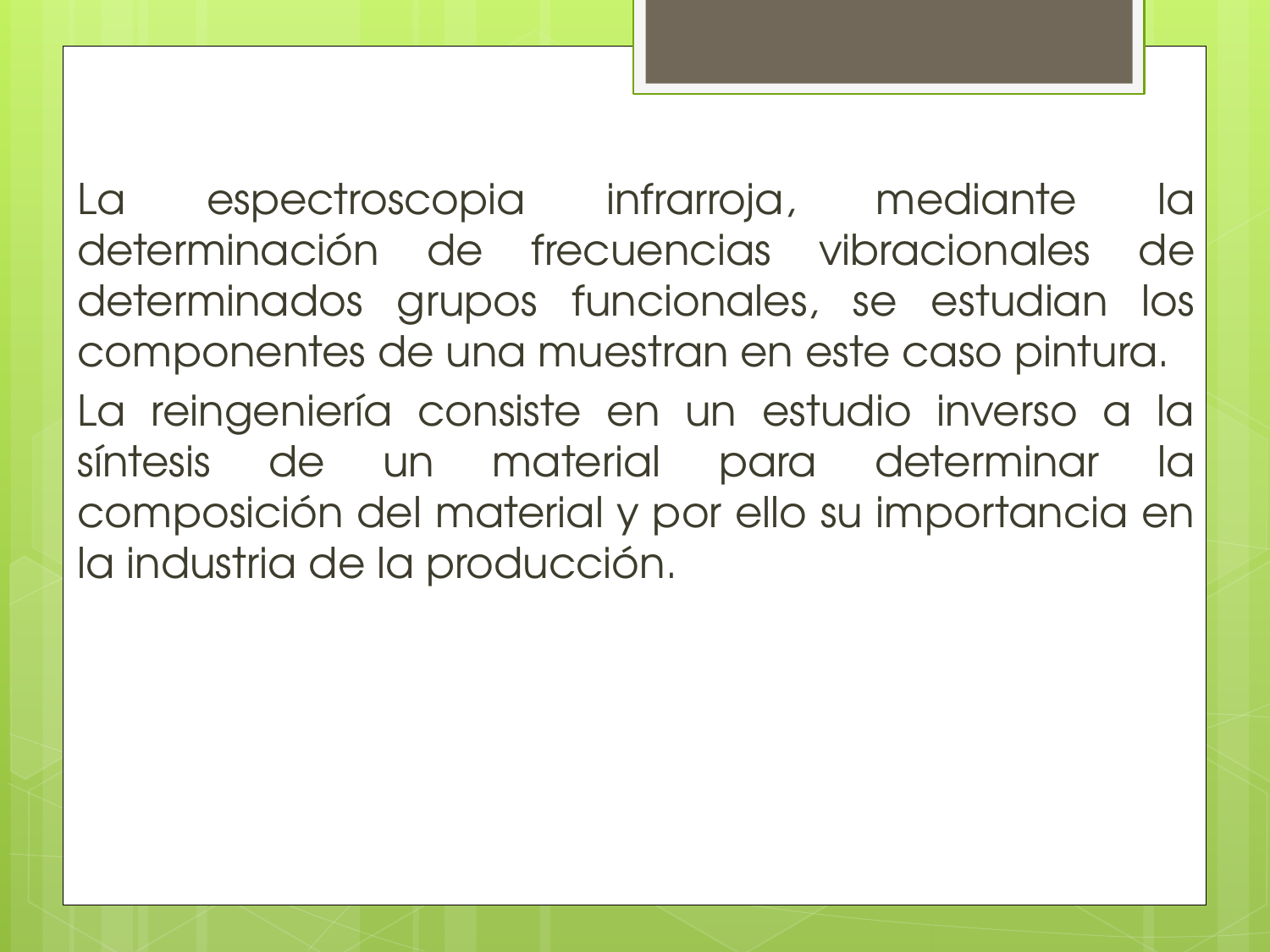

La espectroscopia infrarroja, mediante la determinación de frecuencias vibracionales de determinados grupos funcionales, se estudian los componentes de una muestran en este caso pintura.
La reingeniería consiste en un estudio inverso a la síntesis de un material para determinar la composición del material y por ello su importancia en la industria de la producción.